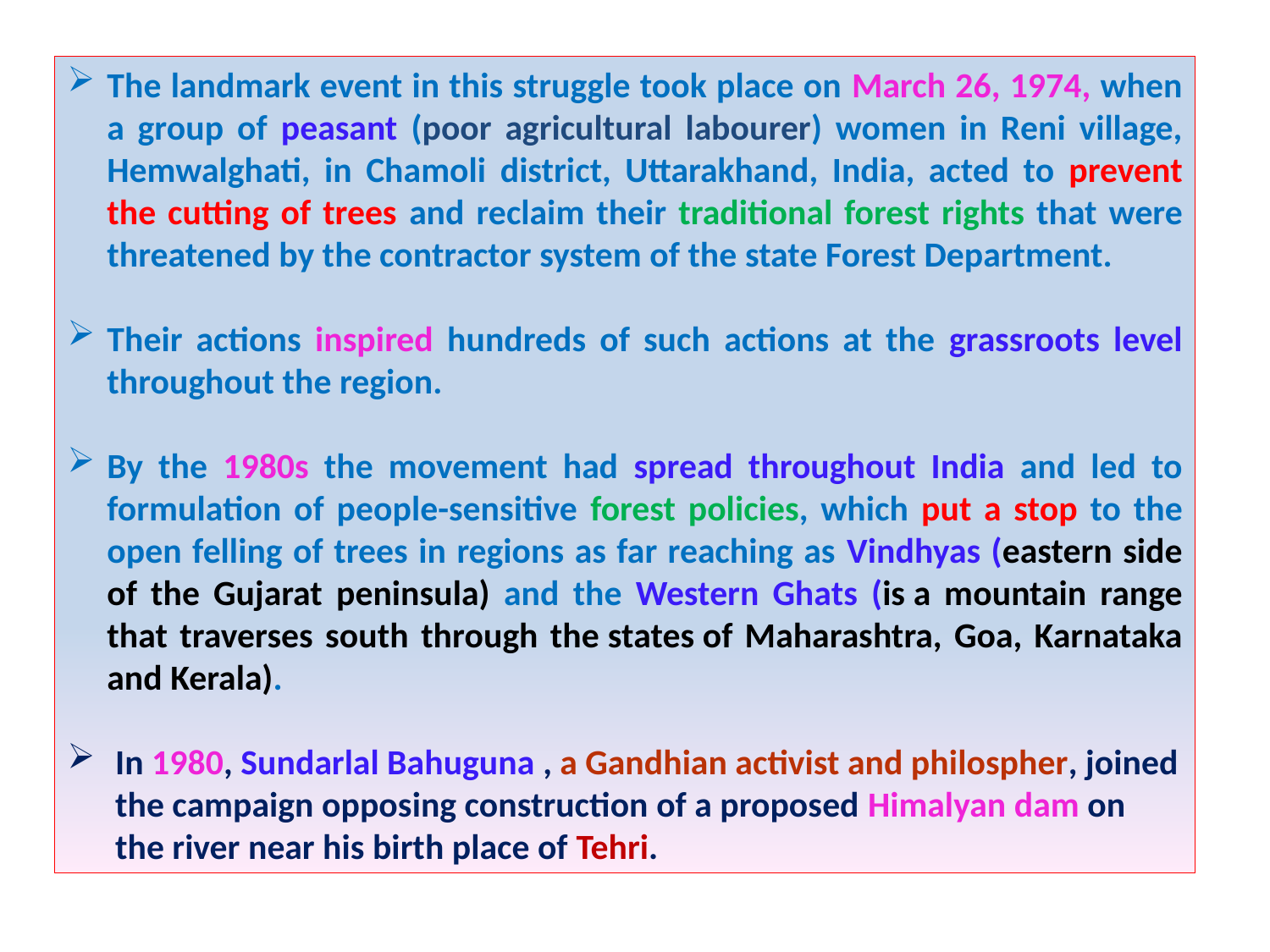

The landmark event in this struggle took place on March 26, 1974, when a group of peasant (poor agricultural labourer) women in Reni village, Hemwalghati, in Chamoli district, Uttarakhand, India, acted to prevent the cutting of trees and reclaim their traditional forest rights that were threatened by the contractor system of the state Forest Department.

Their actions inspired hundreds of such actions at the grassroots level throughout the region.

By the 1980s the movement had spread throughout India and led to formulation of people-sensitive forest policies, which put a stop to the open felling of trees in regions as far reaching as Vindhyas (eastern side of the Gujarat peninsula) and the Western Ghats (is a mountain range that traverses south through the states of Maharashtra, Goa, Karnataka and Kerala).

In 1980, Sundarlal Bahuguna , a Gandhian activist and philospher, joined the campaign opposing construction of a proposed Himalyan dam on the river near his birth place of Tehri.